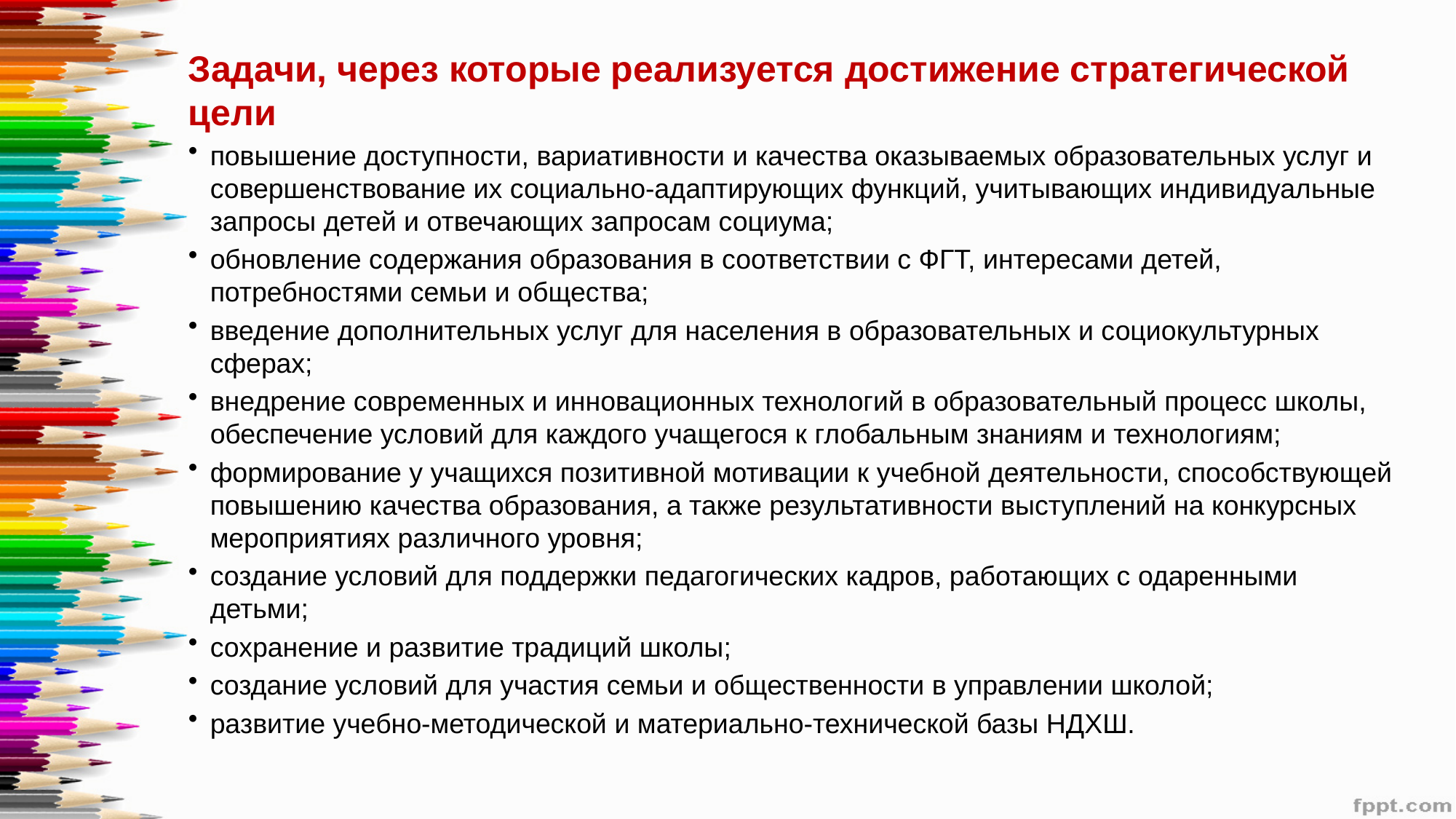

Задачи, через которые реализуется достижение стратегической цели
повышение доступности, вариативности и качества оказываемых образовательных услуг и совершенствование их социально-адаптирующих функций, учитывающих индивидуальные запросы детей и отвечающих запросам социума;
обновление содержания образования в соответствии с ФГТ, интересами детей, потребностями семьи и общества;
введение дополнительных услуг для населения в образовательных и социокультурных сферах;
внедрение современных и инновационных технологий в образовательный процесс школы, обеспечение условий для каждого учащегося к глобальным знаниям и технологиям;
формирование у учащихся позитивной мотивации к учебной деятельности, способствующей повышению качества образования, а также результативности выступлений на конкурсных мероприятиях различного уровня;
создание условий для поддержки педагогических кадров, работающих с одаренными детьми;
сохранение и развитие традиций школы;
создание условий для участия семьи и общественности в управлении школой;
развитие учебно-методической и материально-технической базы НДХШ.